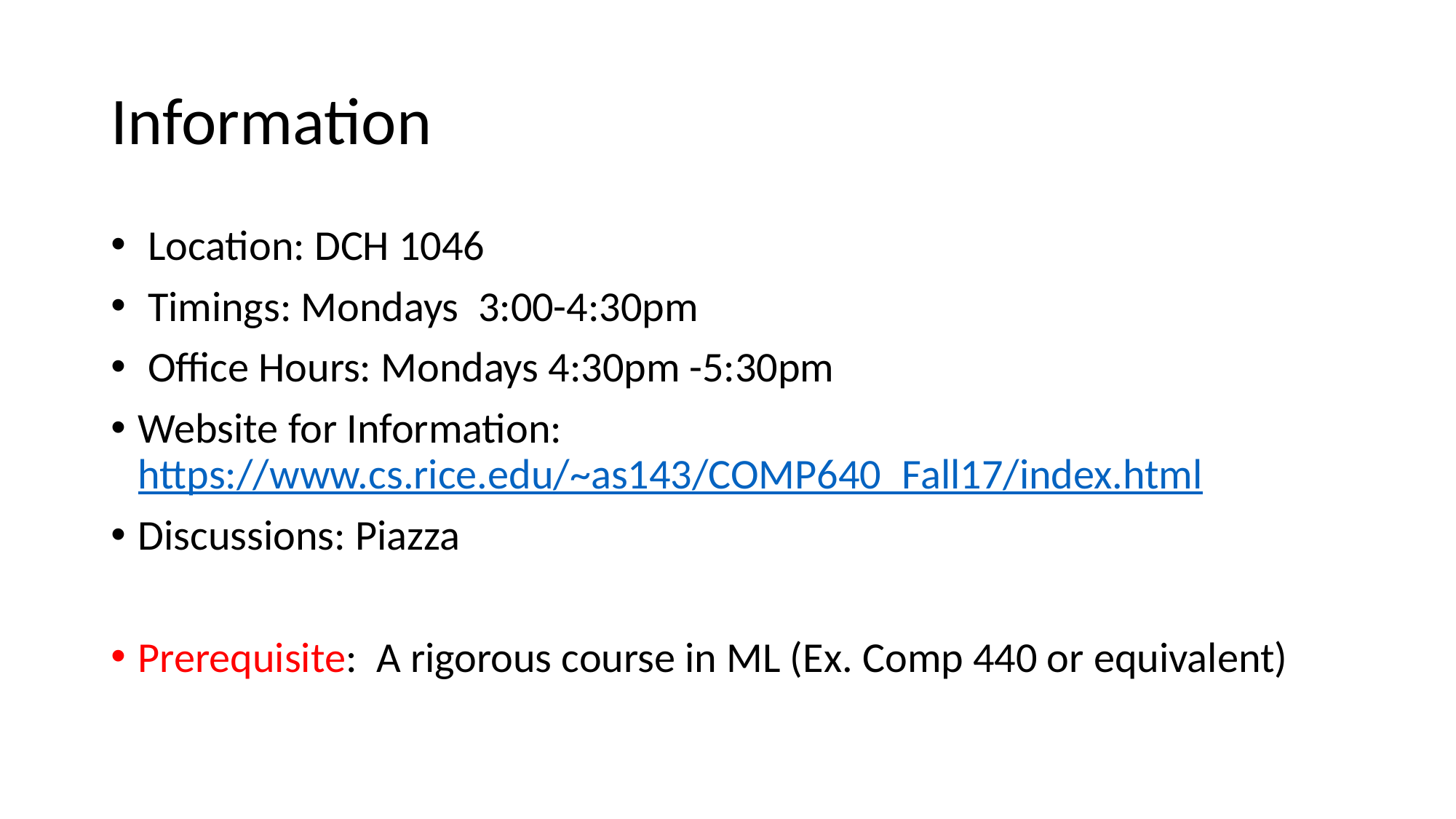

# Information
 Location: DCH 1046
 Timings: Mondays  3:00-4:30pm
 Office Hours: Mondays 4:30pm -5:30pm
Website for Information: https://www.cs.rice.edu/~as143/COMP640_Fall17/index.html
Discussions: Piazza

Prerequisite:  A rigorous course in ML (Ex. Comp 440 or equivalent)